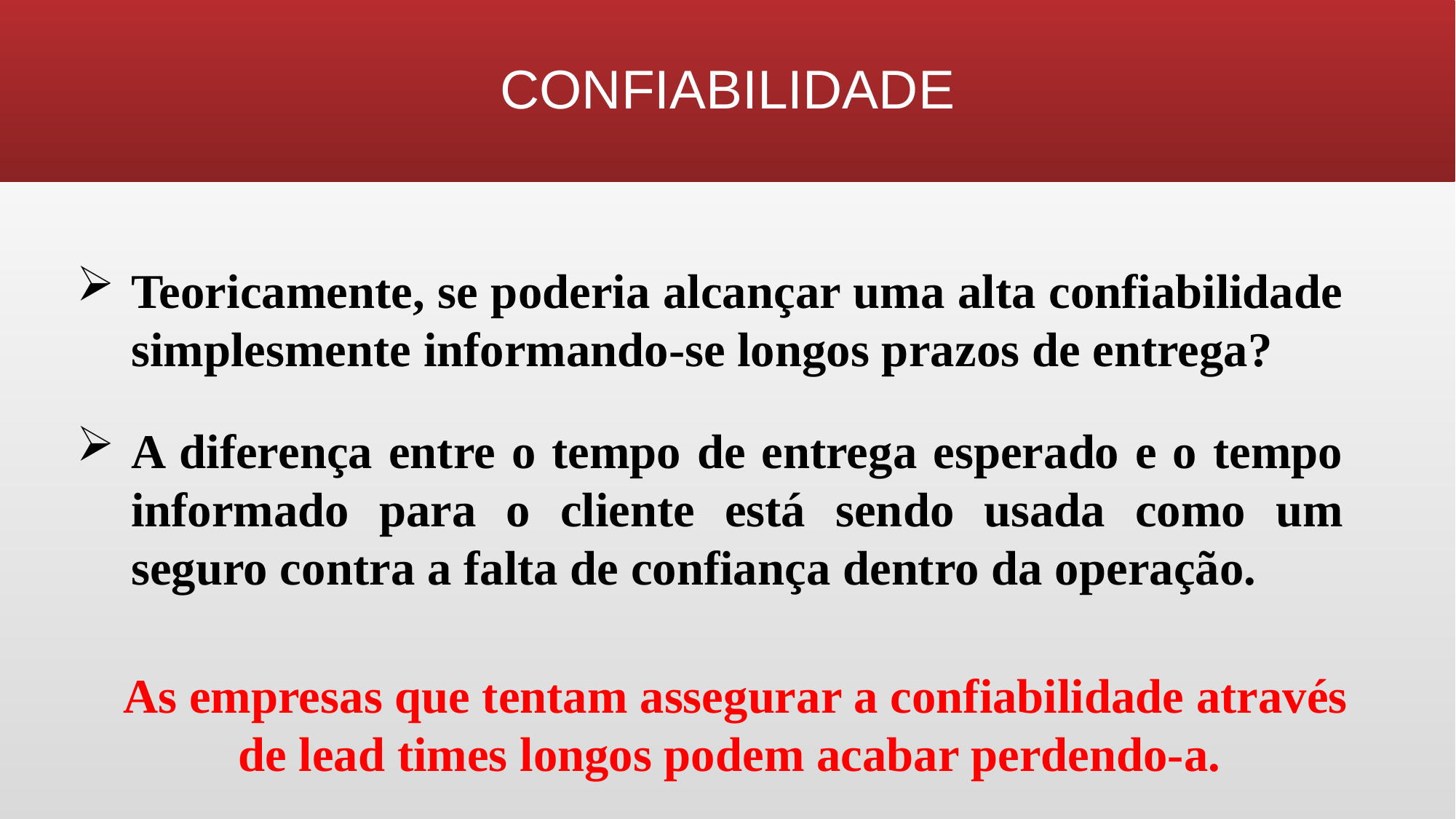

# CONFIABILIDADE
Teoricamente, se poderia alcançar uma alta confiabilidade simplesmente informando-se longos prazos de entrega?

A diferença entre o tempo de entrega esperado e o tempo informado para o cliente está sendo usada como um seguro contra a falta de confiança dentro da operação.
As empresas que tentam assegurar a confiabilidade através de lead times longos podem acabar perdendo-a.